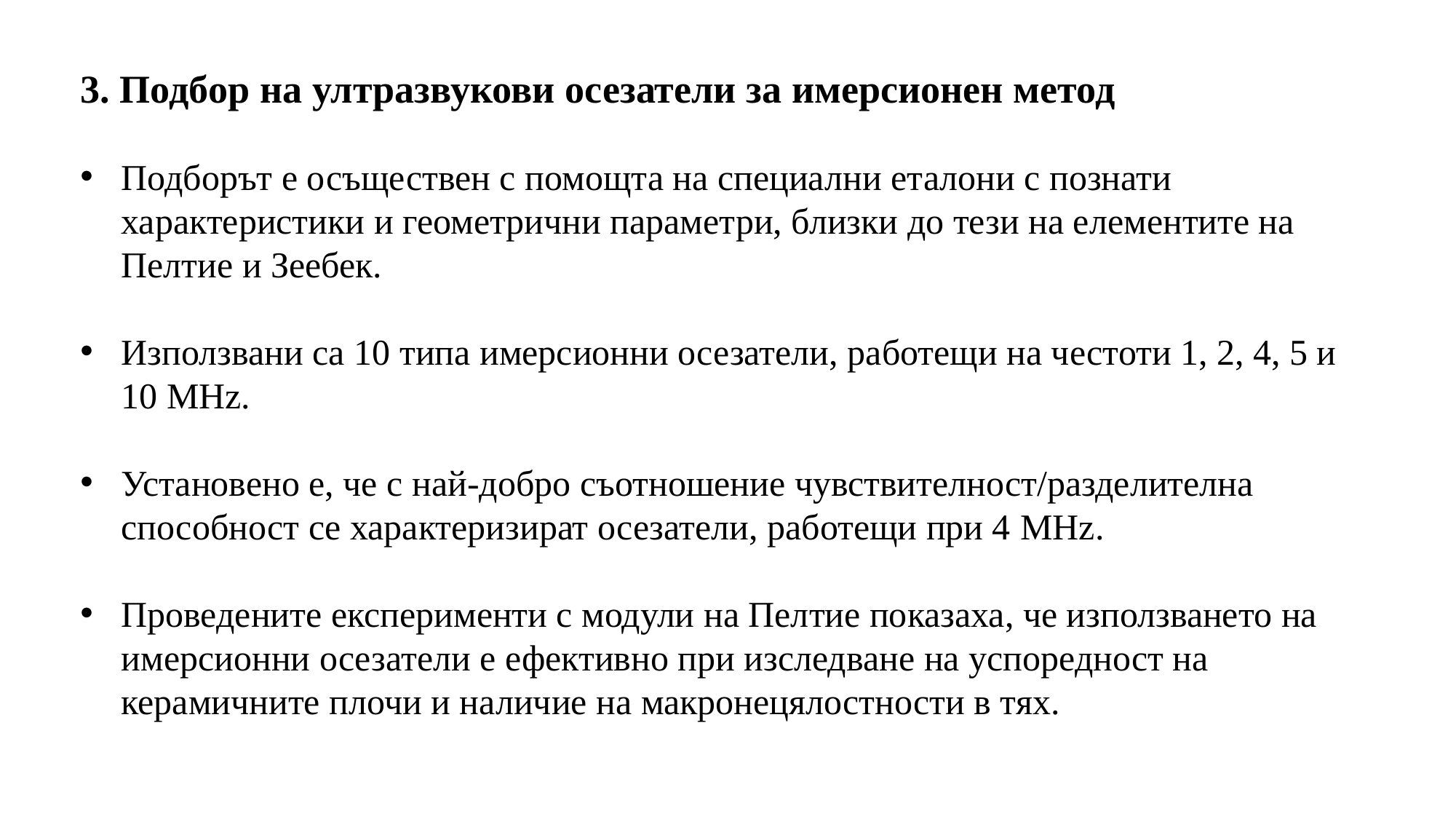

3. Подбор на ултразвукови осезатели за имерсионен метод

Подборът е осъществен с помощта на специални еталони с познати характеристики и геометрични параметри, близки до тези на елементите на Пелтие и Зеебек.

Използвани са 10 типа имерсионни осезатели, работещи на честоти 1, 2, 4, 5 и 10 МHz.

Установено е, че с най-добро съотношение чувствителност/разделителна способност се характеризират осезатели, работещи при 4 MHz.

Проведените експерименти с модули на Пелтие показаха, че използването на имерсионни осезатели е ефективно при изследване на успоредност на керамичните плочи и наличие на макронецялостности в тях.